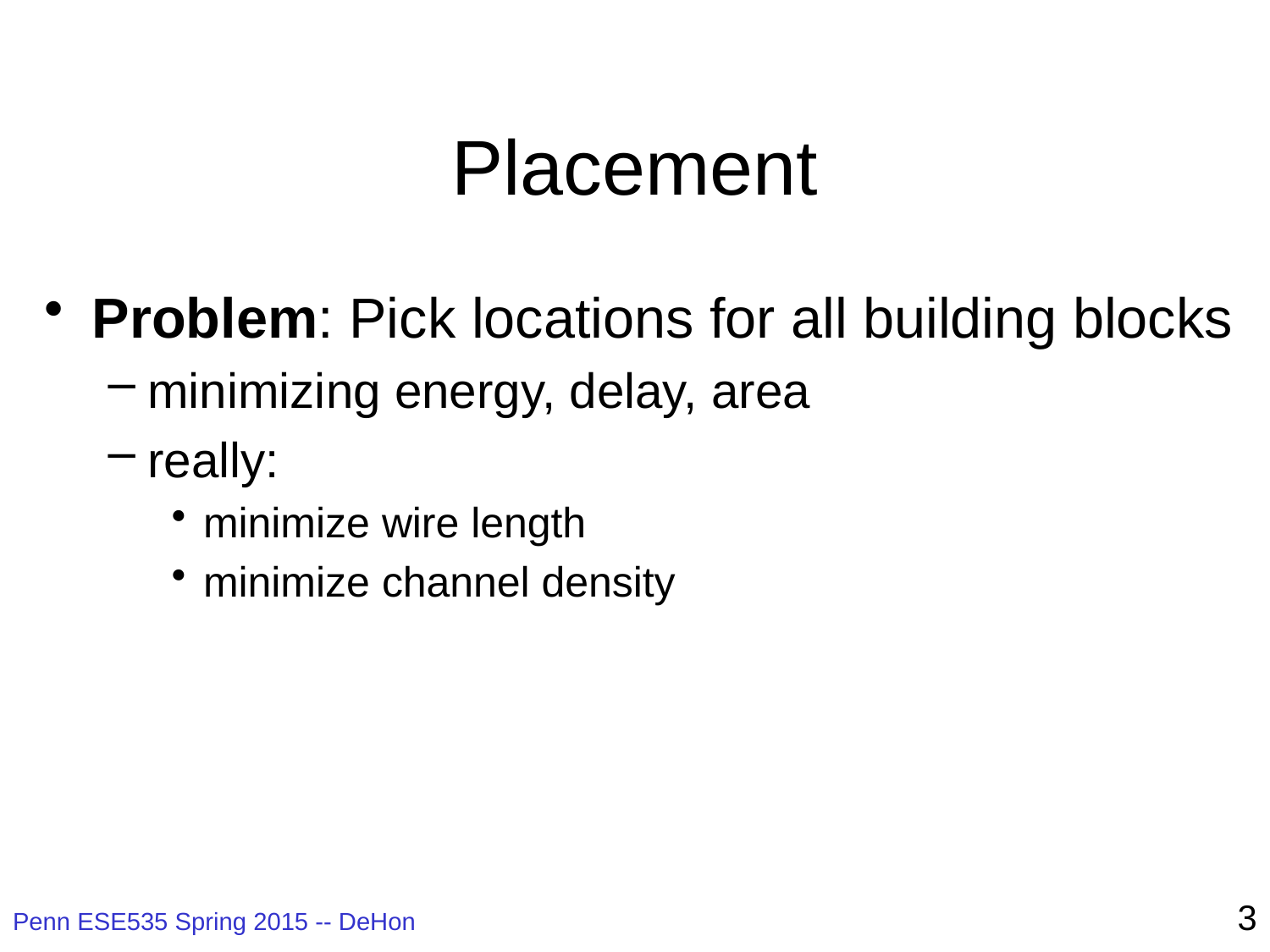

# Placement
Problem: Pick locations for all building blocks
minimizing energy, delay, area
really:
minimize wire length
minimize channel density

3
Penn ESE535 Spring 2015 -- DeHon